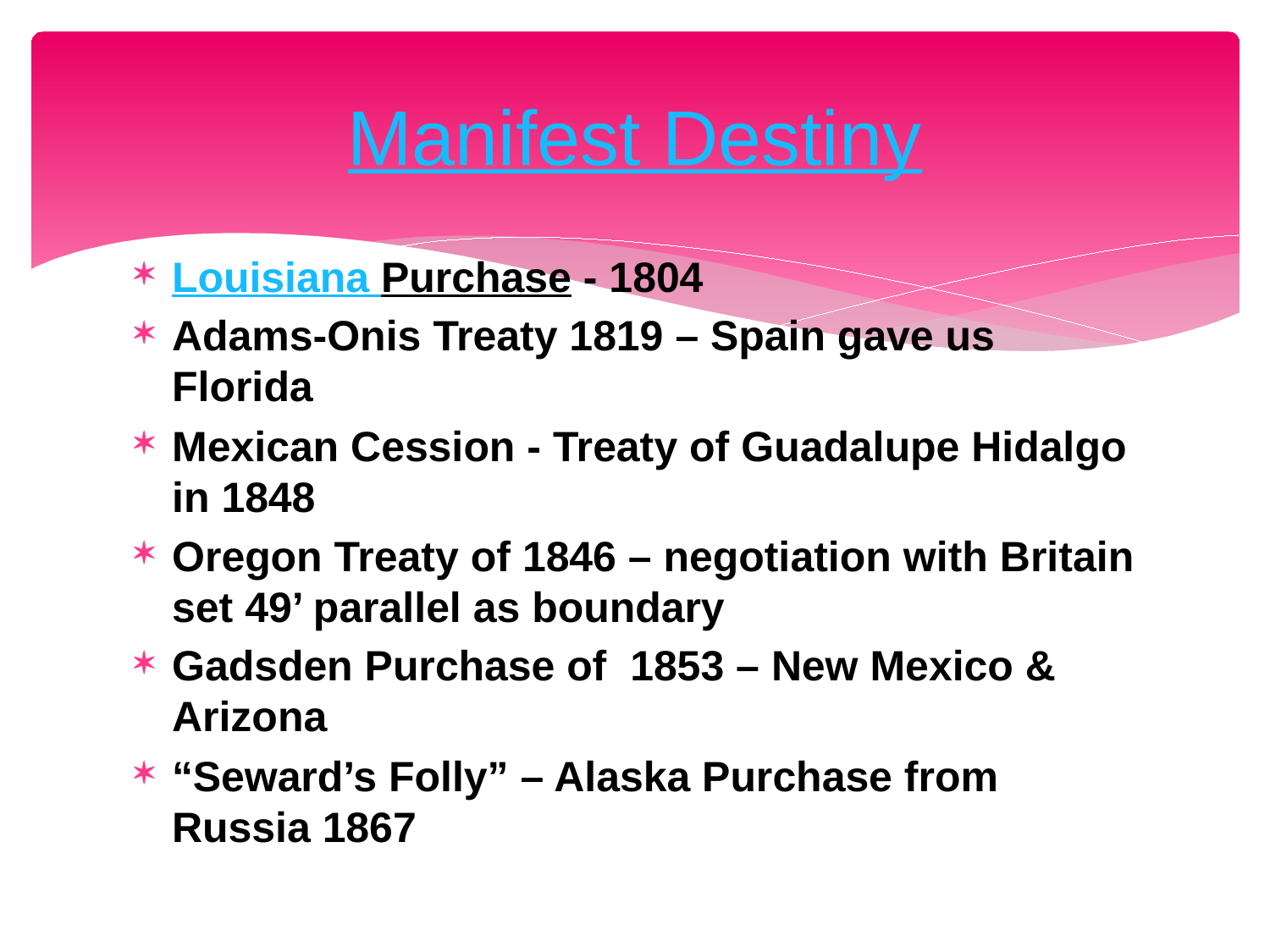

# Manifest Destiny
Louisiana Purchase - 1804
Adams-Onis Treaty 1819 – Spain gave us Florida
Mexican Cession - Treaty of Guadalupe Hidalgo in 1848
Oregon Treaty of 1846 – negotiation with Britain set 49’ parallel as boundary
Gadsden Purchase of  1853 – New Mexico & Arizona
“Seward’s Folly” – Alaska Purchase from Russia 1867